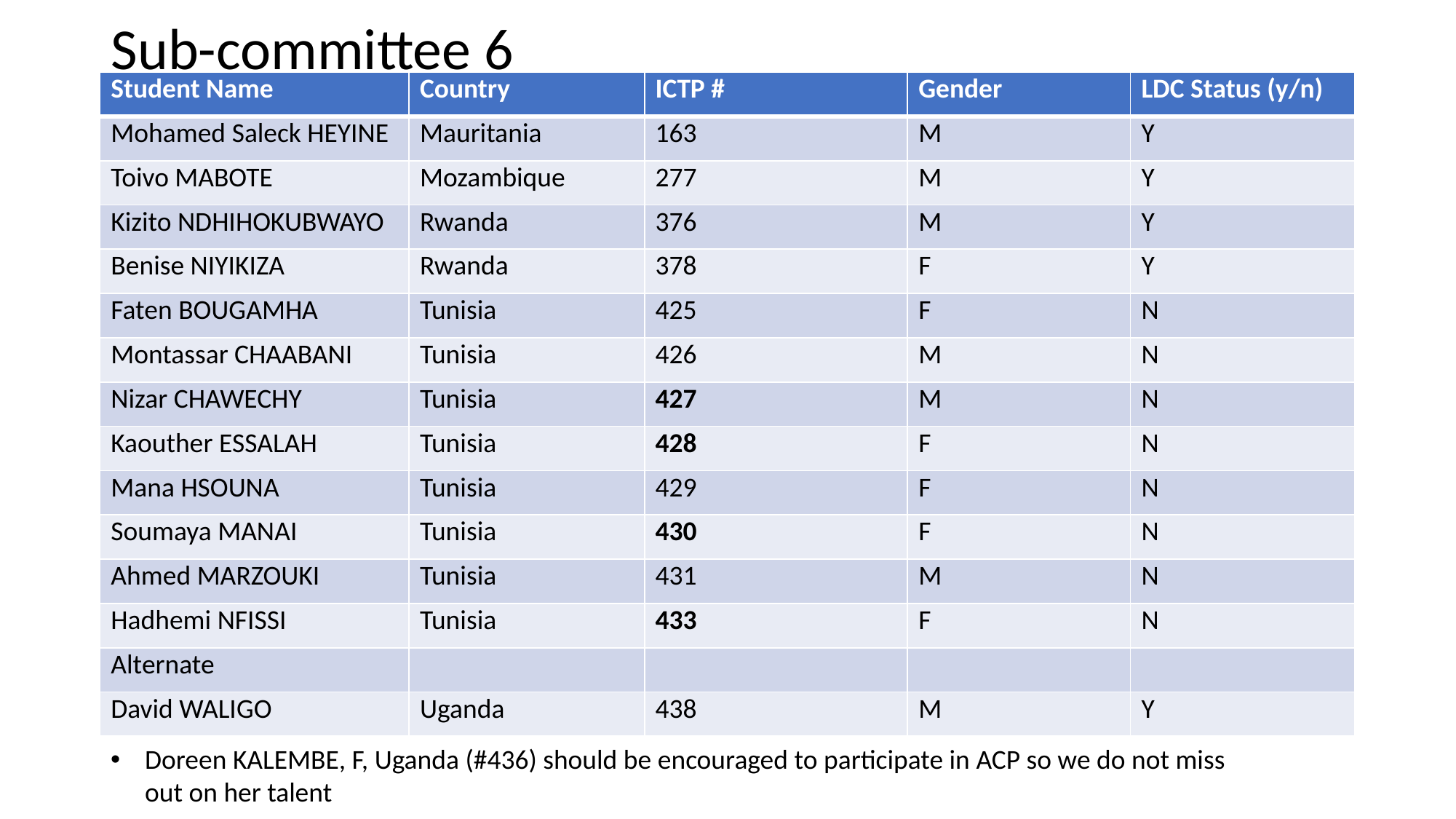

# Sub-committee 6
| Student Name | Country | ICTP # | Gender | LDC Status (y/n) |
| --- | --- | --- | --- | --- |
| Mohamed Saleck HEYINE | Mauritania | 163 | M | Y |
| Toivo MABOTE | Mozambique | 277 | M | Y |
| Kizito NDHIHOKUBWAYO | Rwanda | 376 | M | Y |
| Benise NIYIKIZA | Rwanda | 378 | F | Y |
| Faten BOUGAMHA | Tunisia | 425 | F | N |
| Montassar CHAABANI | Tunisia | 426 | M | N |
| Nizar CHAWECHY | Tunisia | 427 | M | N |
| Kaouther ESSALAH | Tunisia | 428 | F | N |
| Mana HSOUNA | Tunisia | 429 | F | N |
| Soumaya MANAI | Tunisia | 430 | F | N |
| Ahmed MARZOUKI | Tunisia | 431 | M | N |
| Hadhemi NFISSI | Tunisia | 433 | F | N |
| Alternate |  |  |  |  |
| David WALIGO | Uganda | 438 | M | Y |
Doreen KALEMBE, F, Uganda (#436) should be encouraged to participate in ACP so we do not miss out on her talent